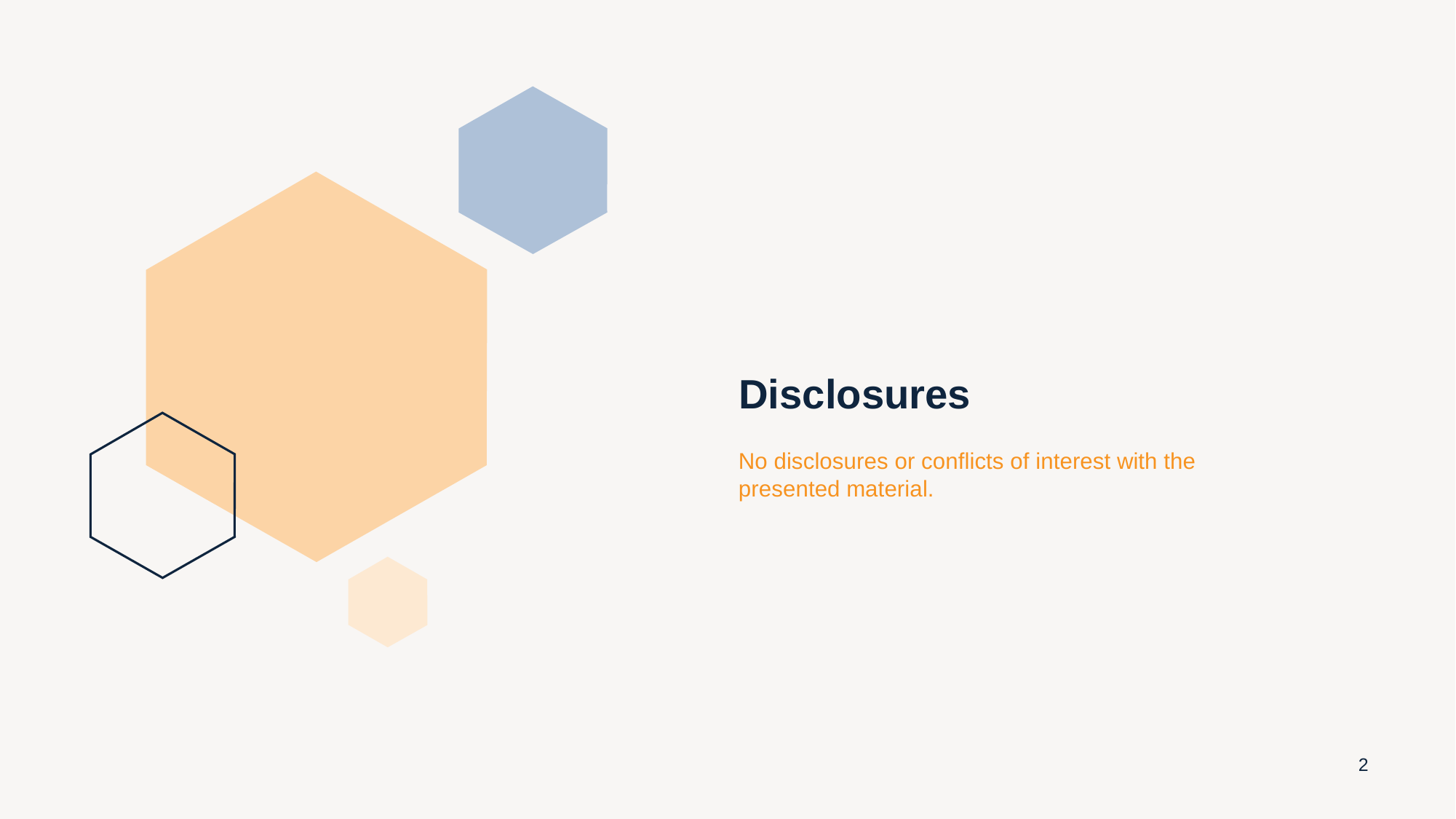

# Disclosures
No disclosures or conflicts of interest with the presented material.

2